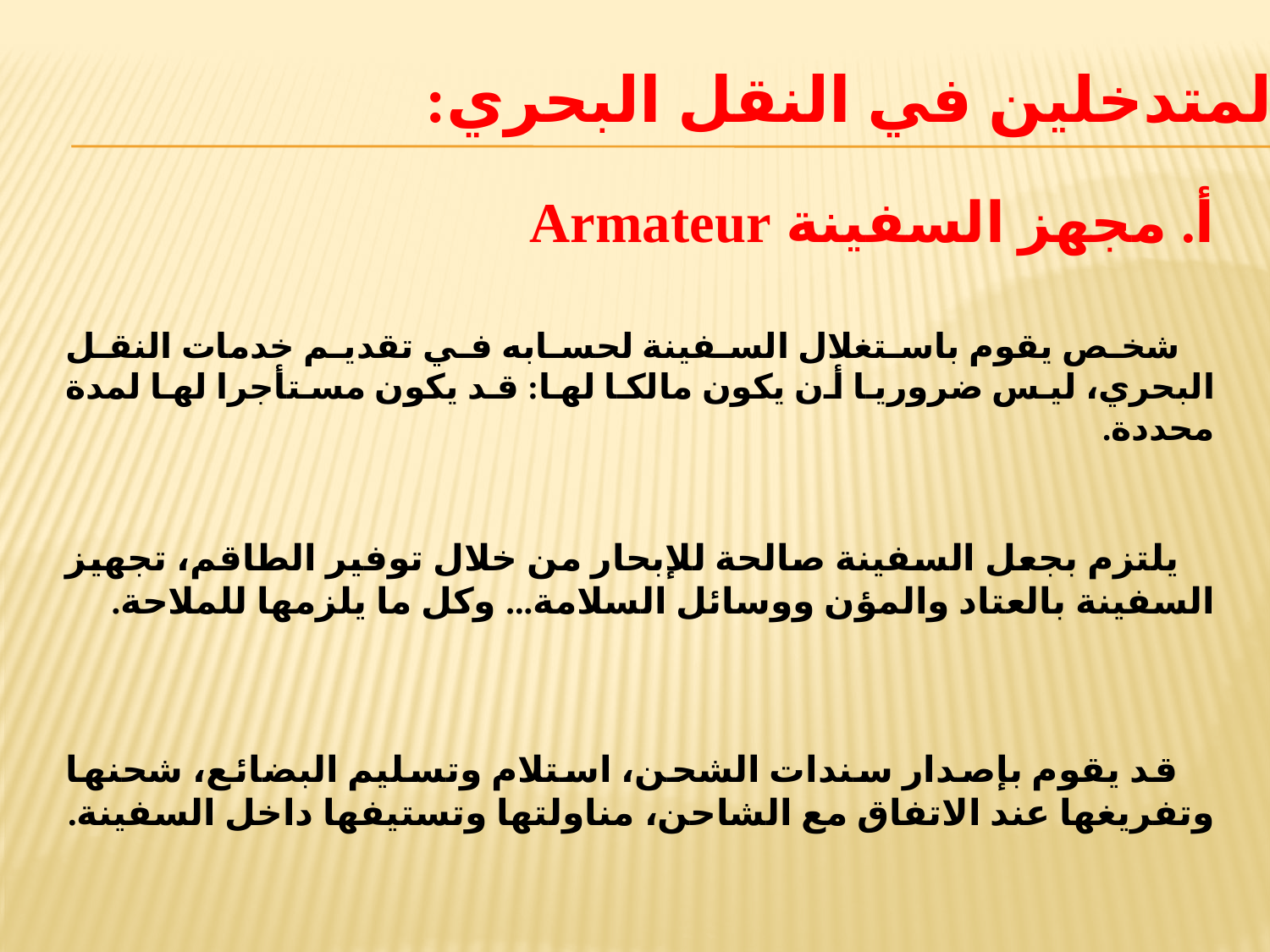

1. المتدخلين في النقل البحري:
أ. مجهز السفينة Armateur
    شخص يقوم باستغلال السفينة لحسابه في تقديم خدمات النقل البحري، ليس ضروريا أن يكون مالكا لها: قد يكون مستأجرا لها لمدة محددة.
    يلتزم بجعل السفينة صالحة للإبحار من خلال توفير الطاقم، تجهيز السفينة بالعتاد والمؤن ووسائل السلامة... وكل ما يلزمها للملاحة.
   قد يقوم بإصدار سندات الشحن، استلام وتسليم البضائع، شحنها وتفريغها عند الاتفاق مع الشاحن، مناولتها وتستيفها داخل السفينة.